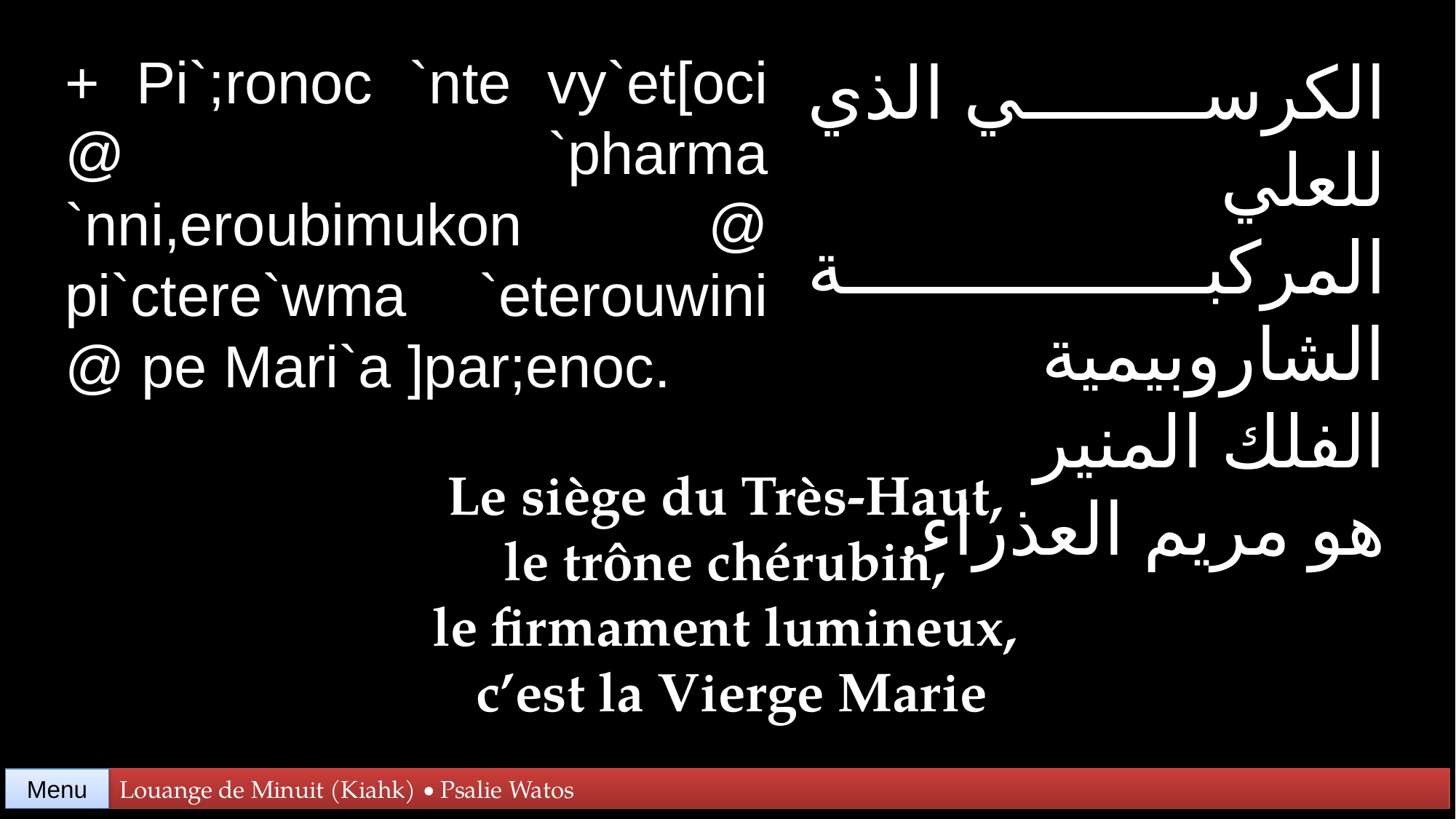

+ Pi`;ronoc `nte vy`et[oci @ `pharma `nni,eroubimukon @ pi`ctere`wma `eterouwini @ pe Mari`a ]par;enoc.
الكرسي الذي للعلي
المركبة الشاروبيمية
الفلك المنير
هو مريم العذراء.
Le siège du Très-Haut,
le trône chérubin,
le firmament lumineux,
c’est la Vierge Marie
Menu
Louange de Minuit (Kiahk) • Psalie Watos